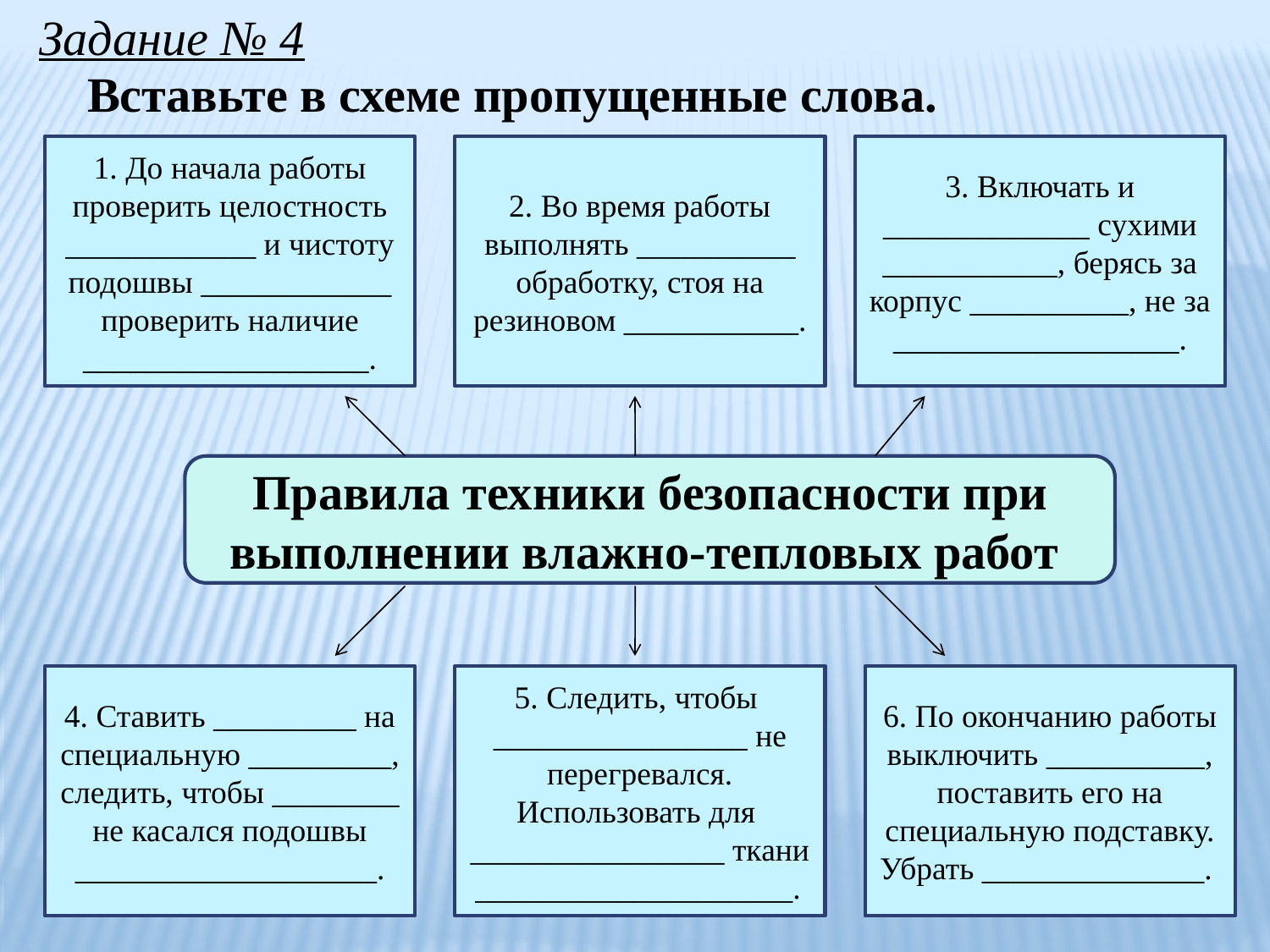

Задание № 4
Вставьте в схеме пропущенные слова.
1. До начала работы проверить целостность ____________ и чистоту подошвы ____________ проверить наличие __________________.
2. Во время работы выполнять __________ обработку, стоя на резиновом ___________.
3. Включать и _____________ сухими ___________, берясь за корпус __________, не за __________________.
Правила техники безопасности при выполнении влажно-тепловых работ
4. Ставить _________ на специальную _________, следить, чтобы ________ не касался подошвы ___________________.
5. Следить, чтобы
________________ не перегревался.
Использовать для
________________ ткани
____________________.
6. По окончанию работы выключить __________, поставить его на специальную подставку. Убрать ______________.